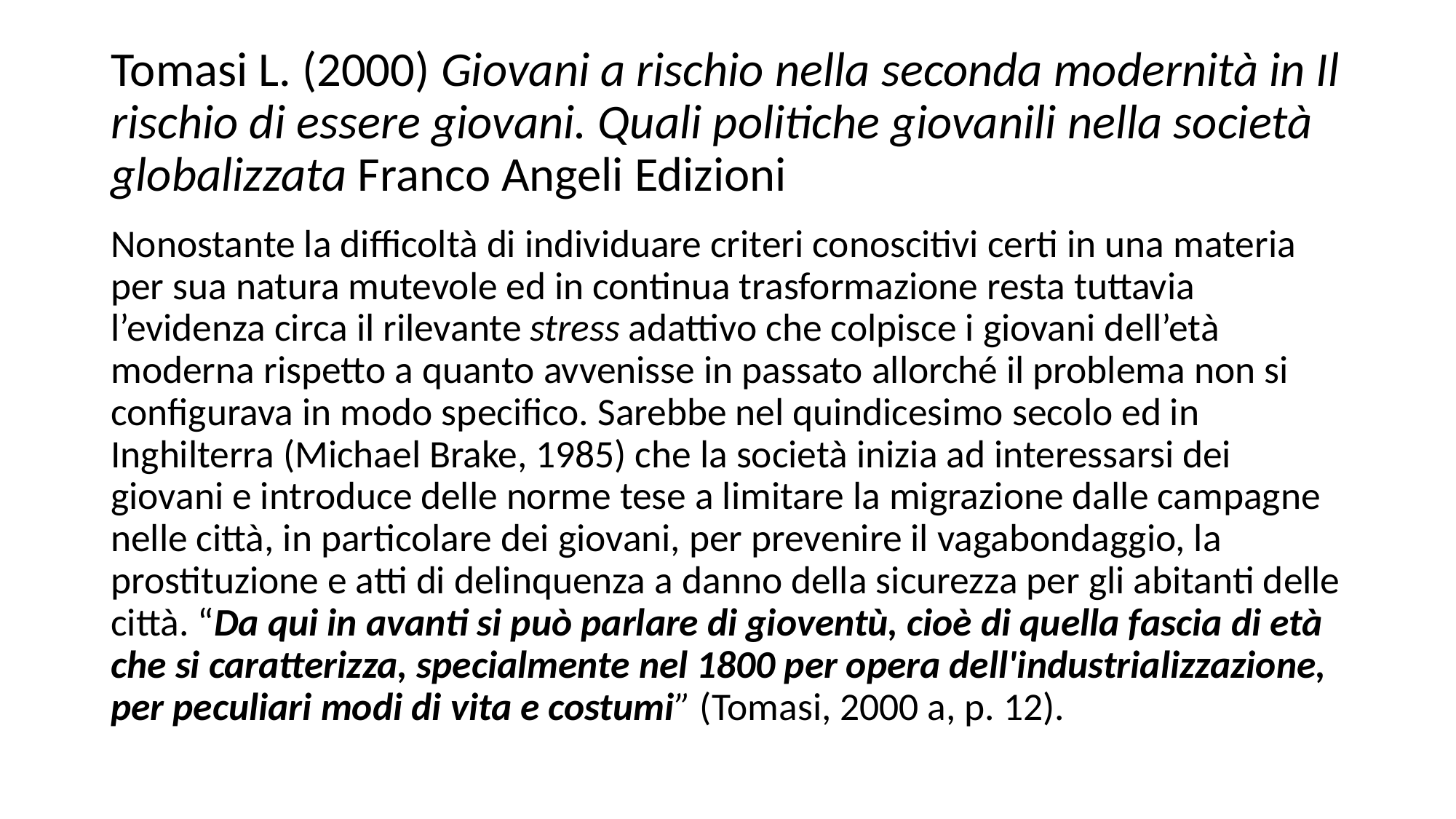

# Tomasi L. (2000) Giovani a rischio nella seconda modernità in Il rischio di essere giovani. Quali politiche giovanili nella società globalizzata Franco Angeli Edizioni
Nonostante la difficoltà di individuare criteri conoscitivi certi in una materia per sua natura mutevole ed in continua trasformazione resta tuttavia l’evidenza circa il rilevante stress adattivo che colpisce i giovani dell’età moderna rispetto a quanto avvenisse in passato allorché il problema non si configurava in modo specifico. Sarebbe nel quindicesimo secolo ed in Inghilterra (Michael Brake, 1985) che la società inizia ad interessarsi dei giovani e introduce delle norme tese a limitare la migrazione dalle campagne nelle città, in particolare dei giovani, per prevenire il vagabondaggio, la prostituzione e atti di delinquenza a danno della sicurezza per gli abitanti delle città. “Da qui in avanti si può parlare di gioventù, cioè di quella fascia di età che si caratterizza, specialmente nel 1800 per opera dell'industrializzazione, per peculiari modi di vita e costumi” (Tomasi, 2000 a, p. 12).